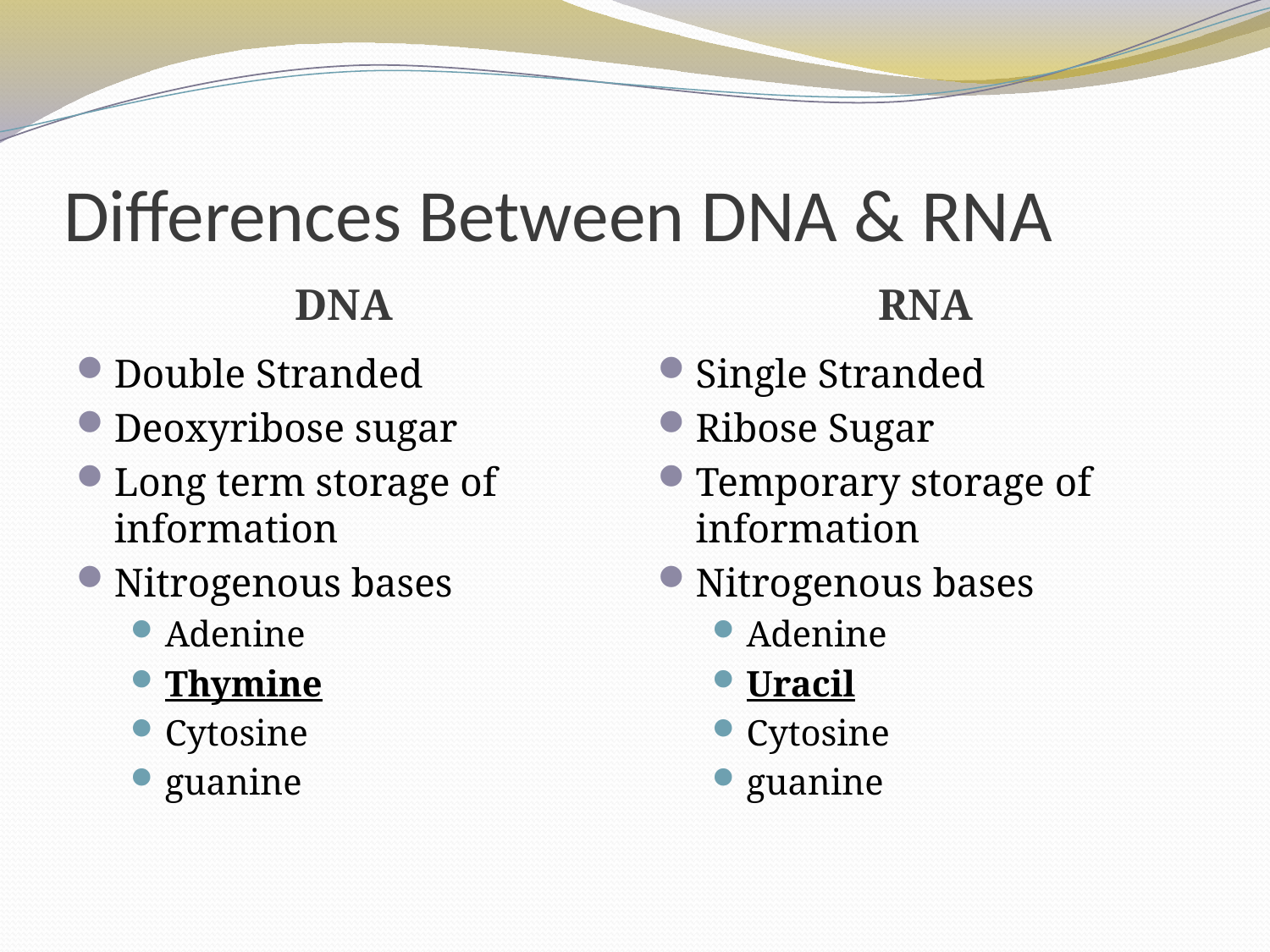

# Differences Between DNA & RNA
DNA
RNA
Double Stranded
Deoxyribose sugar
Long term storage of information
Nitrogenous bases
Adenine
Thymine
Cytosine
guanine
Single Stranded
Ribose Sugar
Temporary storage of information
Nitrogenous bases
Adenine
Uracil
Cytosine
guanine